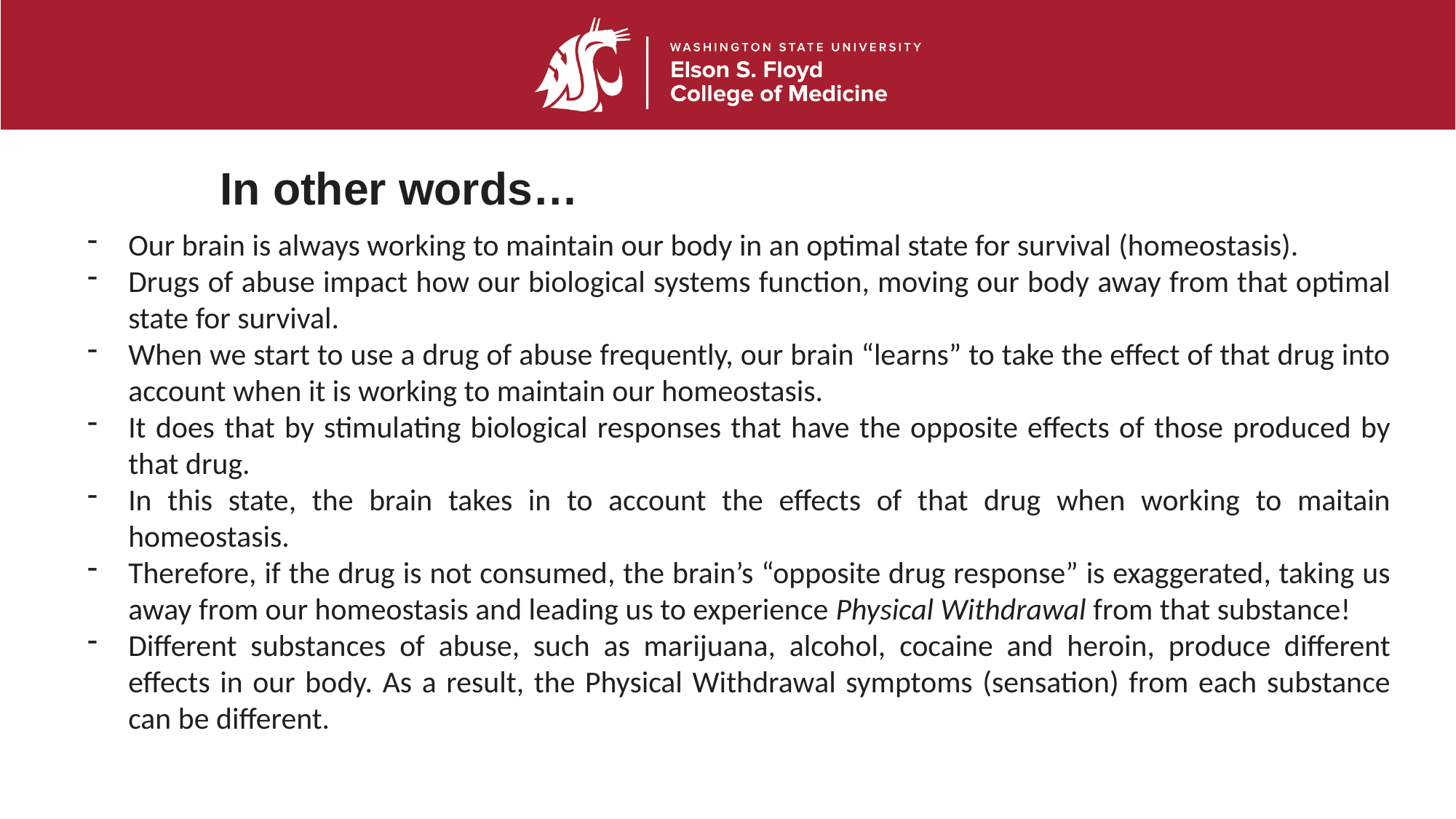

# In other words…
Our brain is always working to maintain our body in an optimal state for survival (homeostasis).
Drugs of abuse impact how our biological systems function, moving our body away from that optimal state for survival.
When we start to use a drug of abuse frequently, our brain “learns” to take the effect of that drug into account when it is working to maintain our homeostasis.
It does that by stimulating biological responses that have the opposite effects of those produced by that drug.
In this state, the brain takes in to account the effects of that drug when working to maitain homeostasis.
Therefore, if the drug is not consumed, the brain’s “opposite drug response” is exaggerated, taking us away from our homeostasis and leading us to experience Physical Withdrawal from that substance!
Different substances of abuse, such as marijuana, alcohol, cocaine and heroin, produce different effects in our body. As a result, the Physical Withdrawal symptoms (sensation) from each substance can be different.